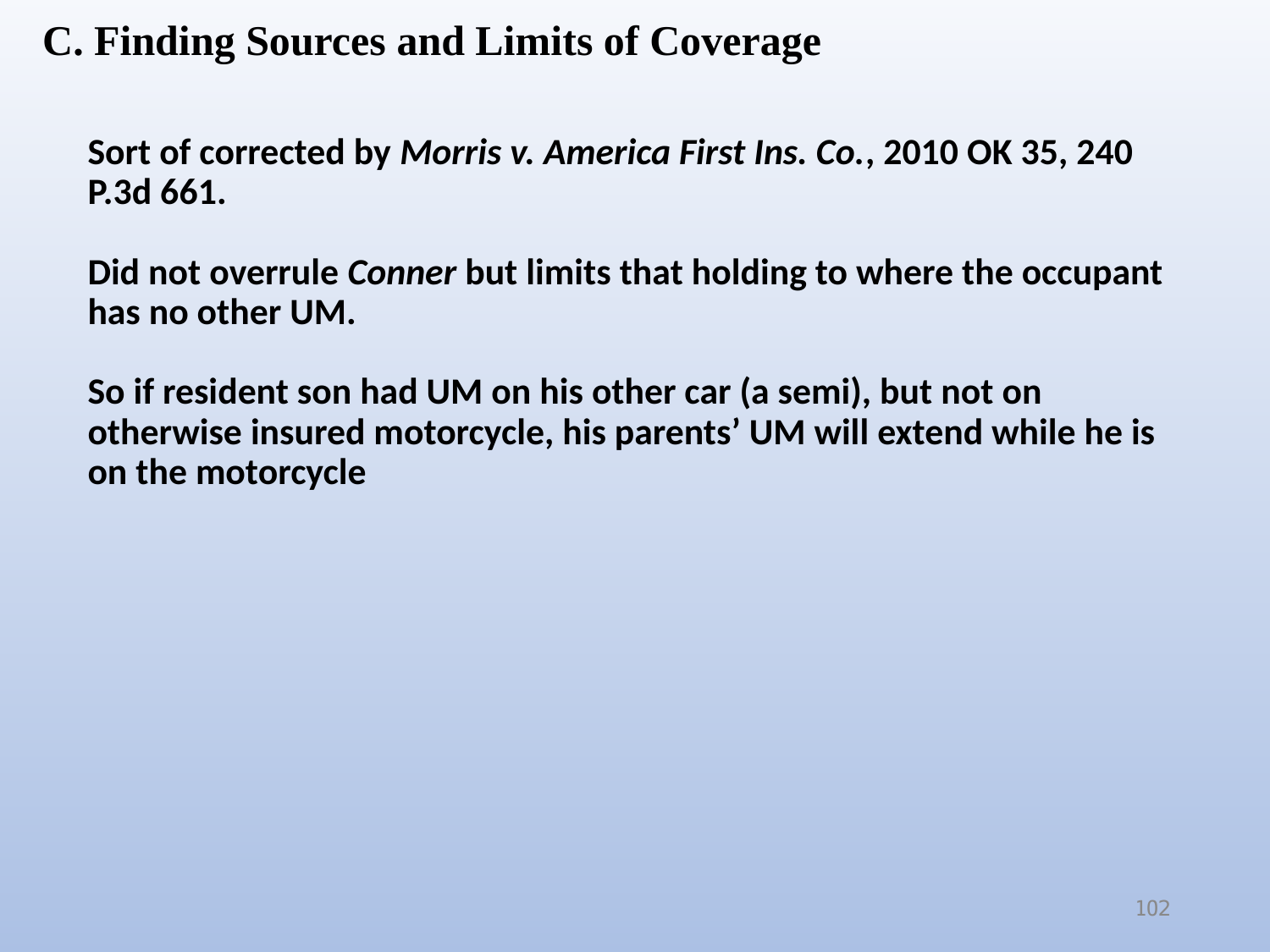

C. Finding Sources and Limits of Coverage
Sort of corrected by Morris v. America First Ins. Co., 2010 OK 35, 240 P.3d 661.

Did not overrule Conner but limits that holding to where the occupant has no other UM.

So if resident son had UM on his other car (a semi), but not on otherwise insured motorcycle, his parents’ UM will extend while he is on the motorcycle

102